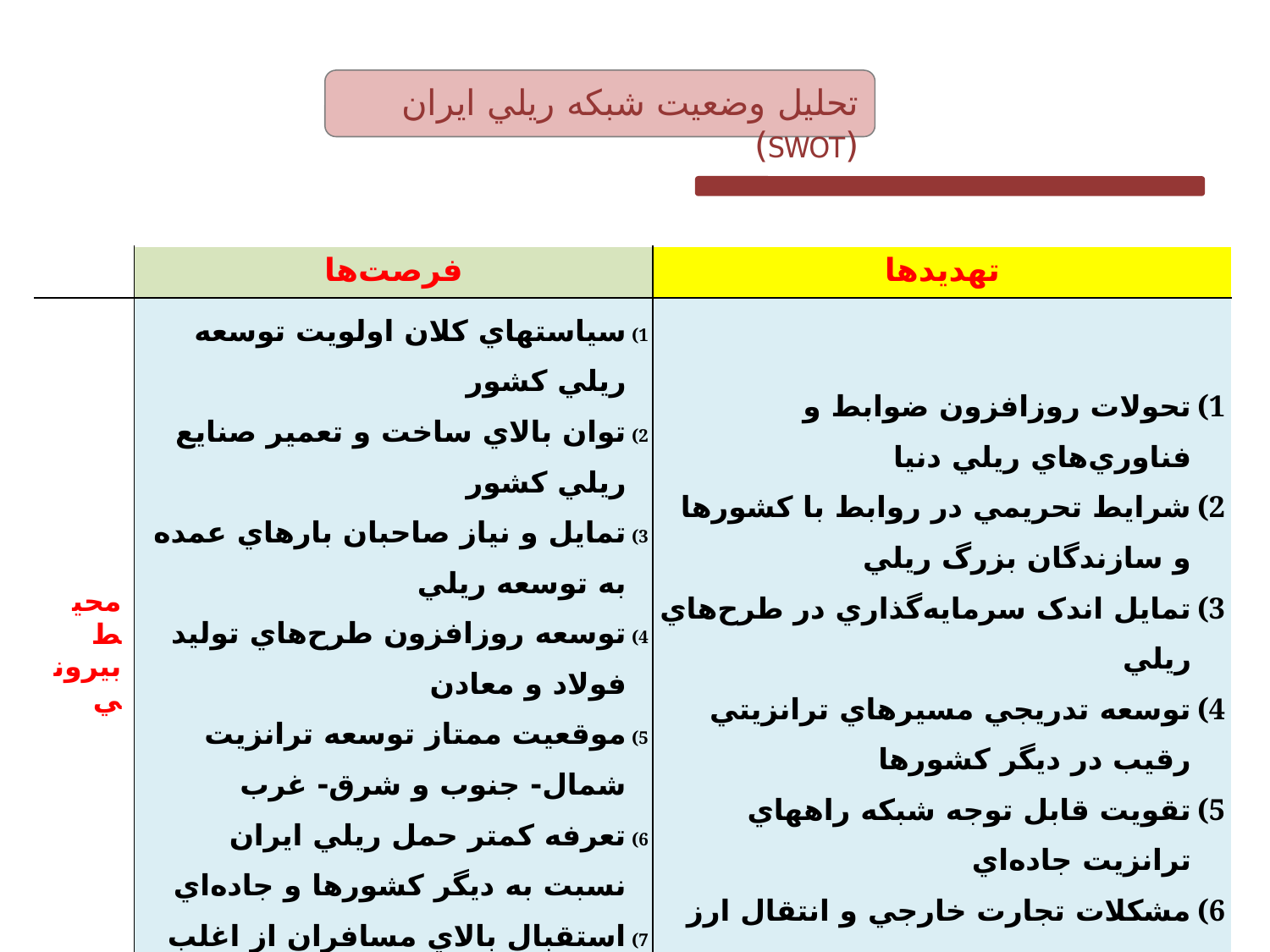

تحليل وضعيت شبکه ريلي ايران  (SWOT)
|  | فرصت‌ها | تهديدها |
| --- | --- | --- |
| محيط بيروني | سياست­هاي کلان اولويت توسعه ريلي کشور توان بالاي ساخت و تعمير صنايع ريلي کشور تمايل و نياز صاحبان بارهاي عمده به توسعه ريلي توسعه روزافزون طرح‌هاي توليد فولاد و معادن موقعیت ممتاز توسعه ترانزيت شمال- جنوب و شرق- غرب تعرفه کمتر حمل ريلي ايران نسبت به ديگر کشورها و جاده‌اي استقبال بالاي مسافران از اغلب مسيرهاي ريلي | تحولات روزافزون ضوابط و فناوري‌هاي ريلي دنيا شرايط تحريمي در روابط با کشورها و سازندگان بزرگ ريلي تمايل اندک سرمايه‌گذاري در طرح‌هاي ريلي توسعه تدريجي مسيرهاي ترانزيتي رقيب در ديگر کشورها تقويت قابل توجه شبکه راه­هاي ترانزيت جاده‌اي مشکلات تجارت خارجي و انتقال ارز |
12